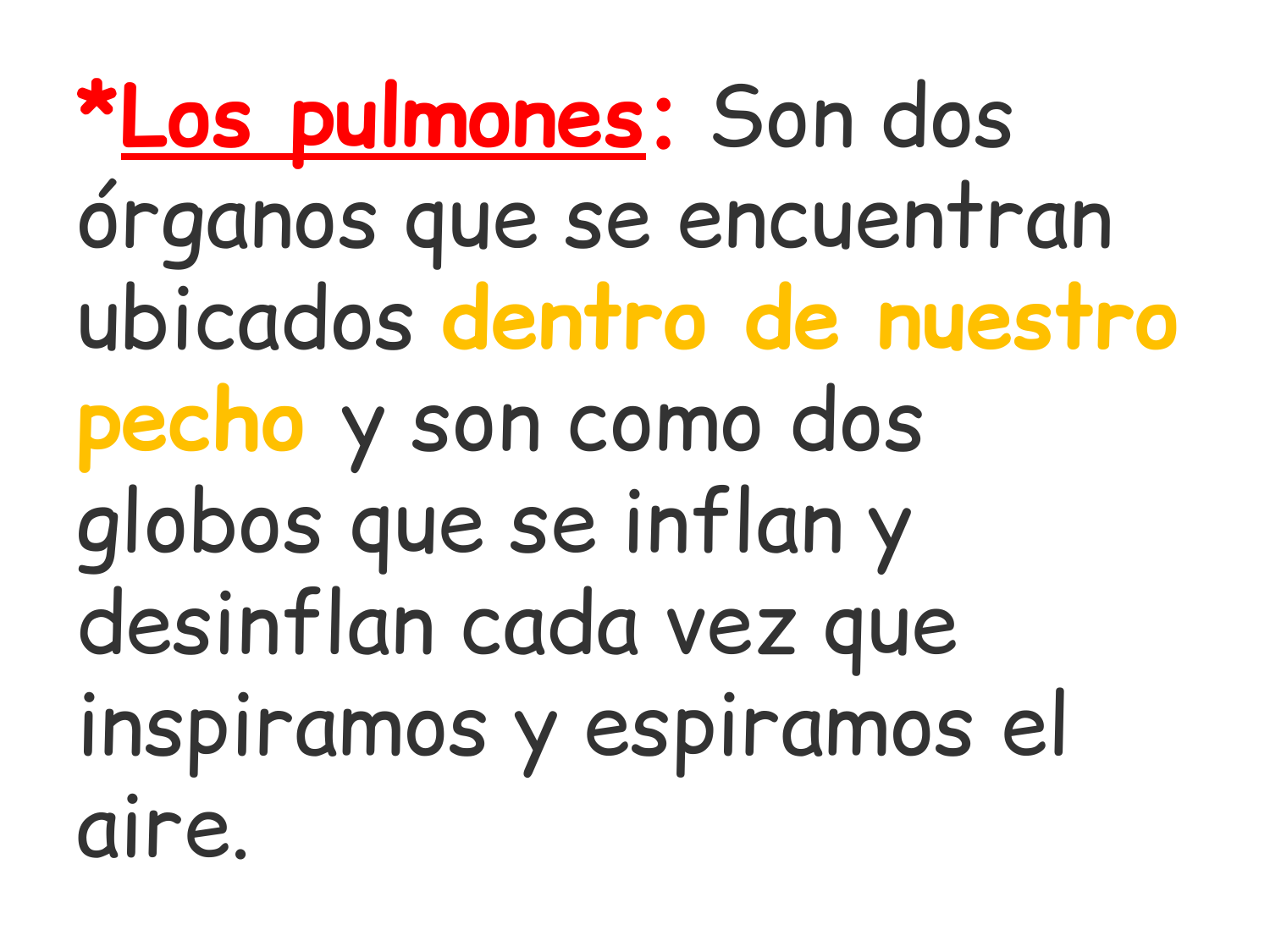

# *Los pulmones: Son dos órganos que se encuentran ubicados dentro de nuestro pecho y son como dos globos que se inflan y desinflan cada vez que inspiramos y espiramos el aire.